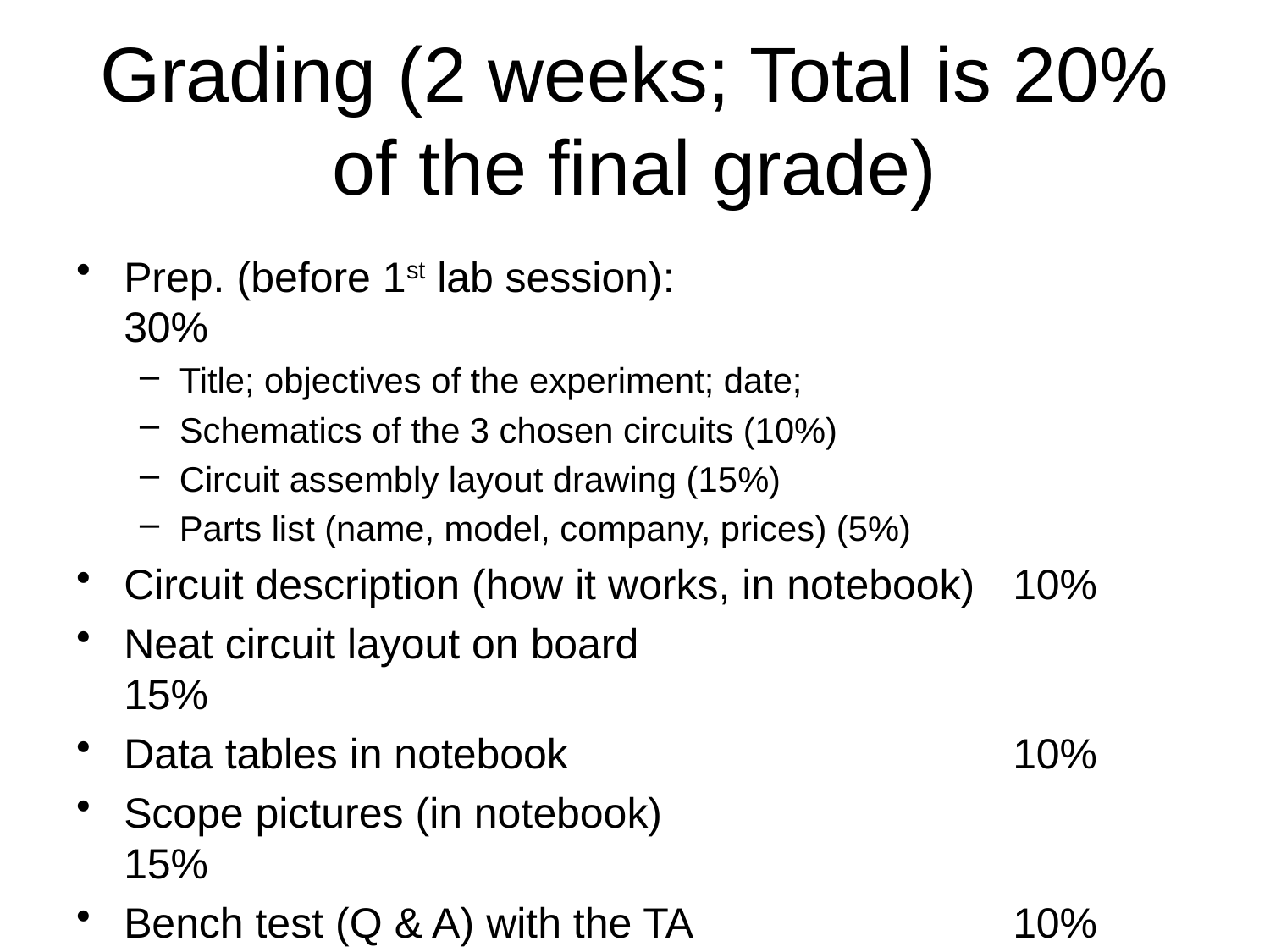

# Grading (2 weeks; Total is 20% of the final grade)
Prep. (before 1st lab session): 				30%
Title; objectives of the experiment; date;
Schematics of the 3 chosen circuits (10%)
Circuit assembly layout drawing (15%)
Parts list (name, model, company, prices) (5%)
Circuit description (how it works, in notebook) 	10%
Neat circuit layout on board  				15%
Data tables in notebook  				10%
Scope pictures (in notebook)				15%
Bench test (Q & A) with the TA 		      	10%
Clean up the lab space 					10%